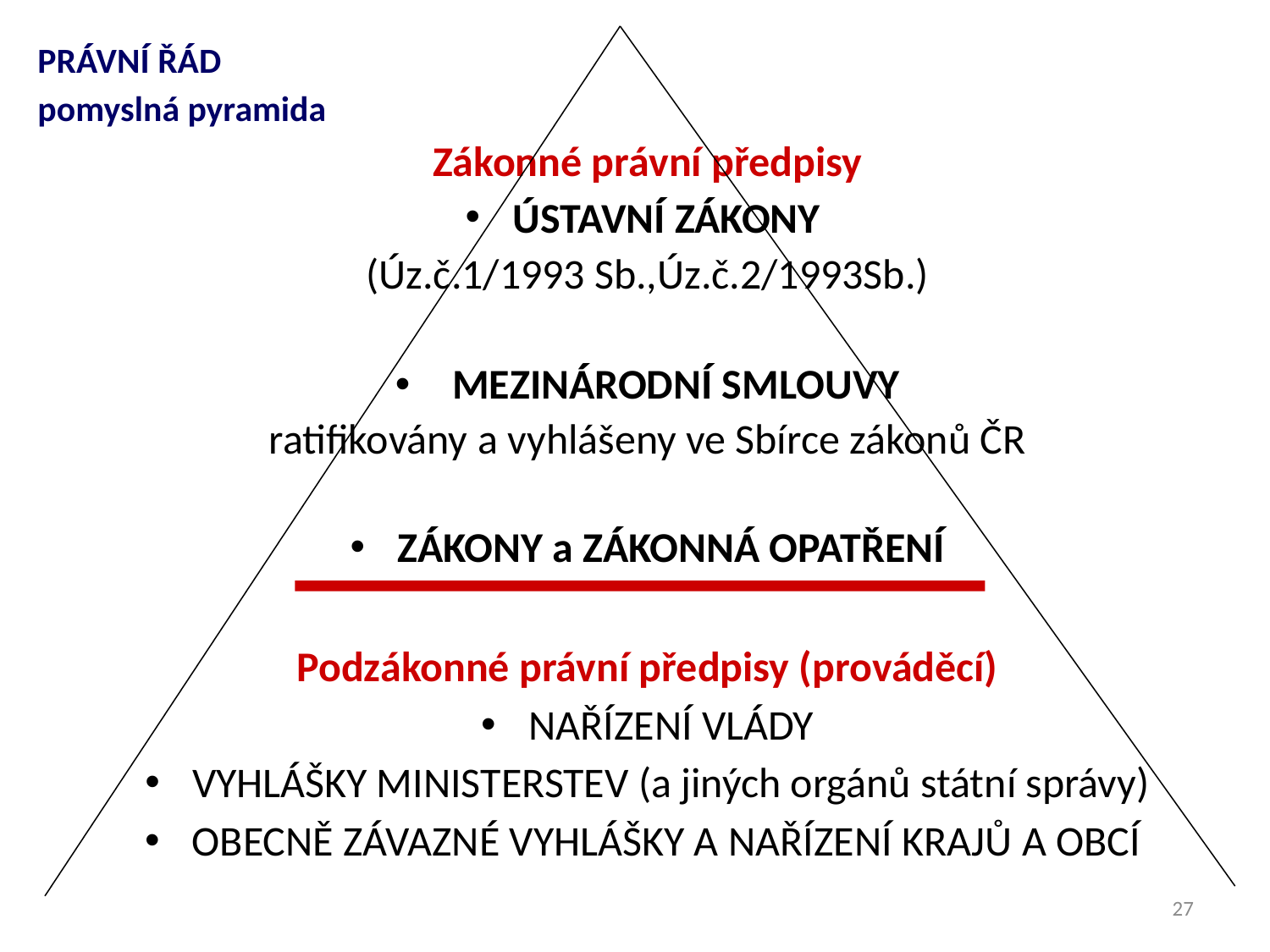

PRÁVNÍ ŘÁD
pomyslná pyramida
Zákonné právní předpisy
ÚSTAVNÍ ZÁKONY
(Úz.č.1/1993 Sb.,Úz.č.2/1993Sb.)

 MEZINÁRODNÍ SMLOUVY
ratifikovány a vyhlášeny ve Sbírce zákonů ČR

ZÁKONY a ZÁKONNÁ OPATŘENÍ

Podzákonné právní předpisy (prováděcí)
NAŘÍZENÍ VLÁDY
VYHLÁŠKY MINISTERSTEV (a jiných orgánů státní správy)
OBECNĚ ZÁVAZNÉ VYHLÁŠKY A NAŘÍZENÍ KRAJŮ A OBCÍ

27